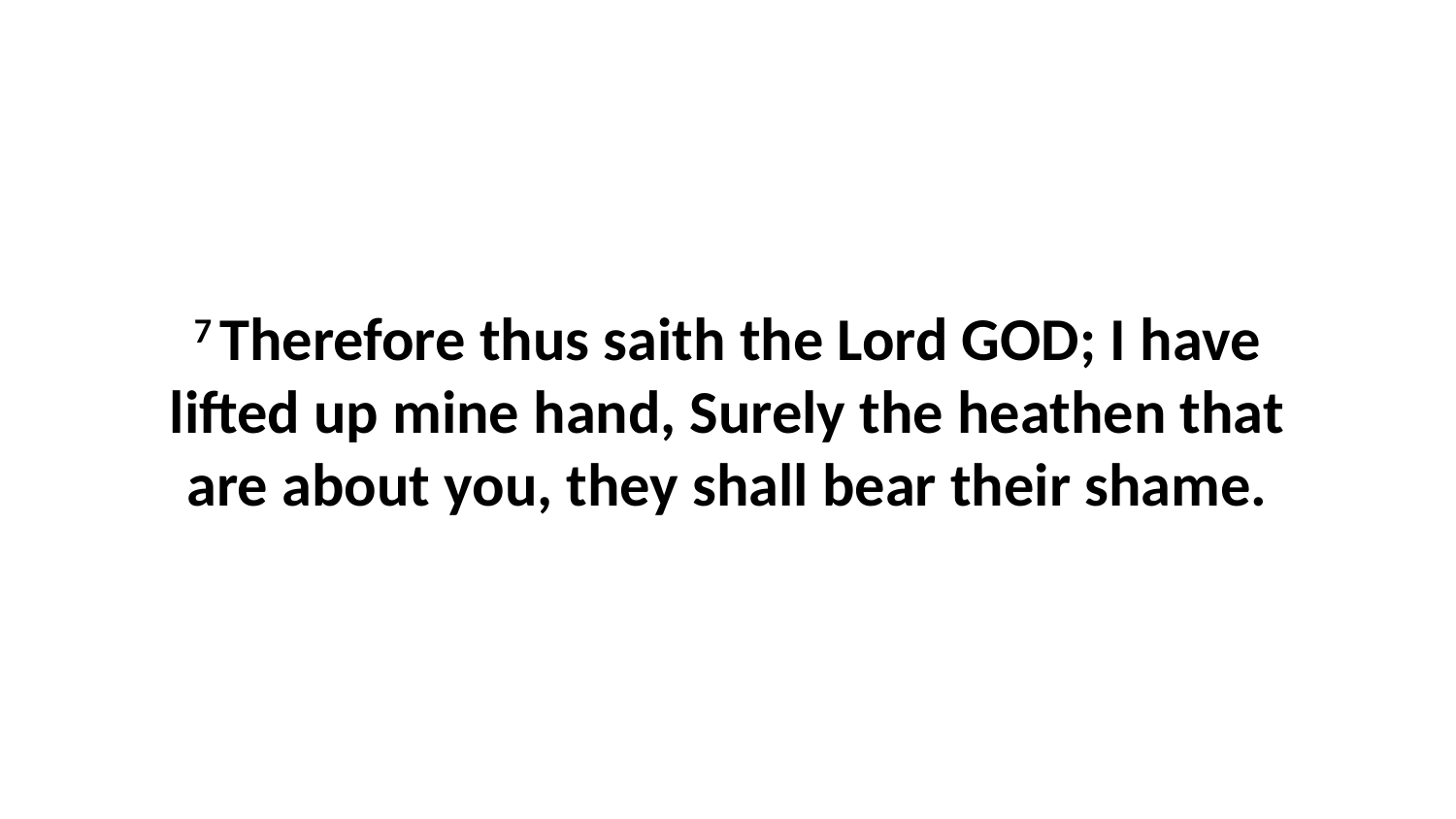

7 Therefore thus saith the Lord GOD; I have lifted up mine hand, Surely the heathen that are about you, they shall bear their shame.